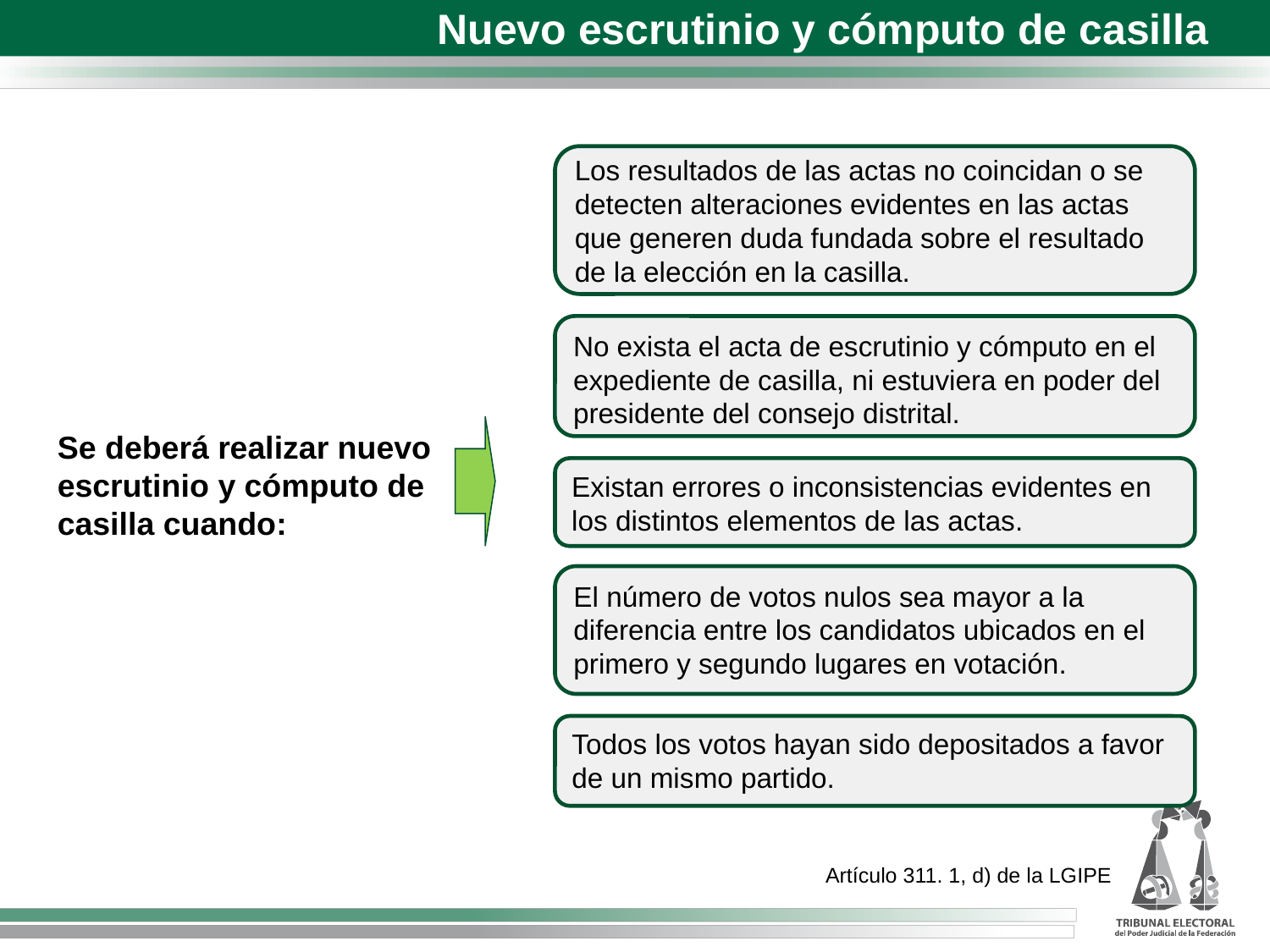

Nuevo escrutinio y cómputo de casilla
Los resultados de las actas no coincidan o se detecten alteraciones evidentes en las actas que generen duda fundada sobre el resultado de la elección en la casilla.
No exista el acta de escrutinio y cómputo en el expediente de casilla, ni estuviera en poder del presidente del consejo distrital.

Se deberá realizar nuevo
escrutinio y cómputo de casilla cuando:
Existan errores o inconsistencias evidentes en los distintos elementos de las actas.
El número de votos nulos sea mayor a la diferencia entre los candidatos ubicados en el primero y segundo lugares en votación.
Todos los votos hayan sido depositados a favor de un mismo partido.
Artículo 311. 1, d) de la LGIPE